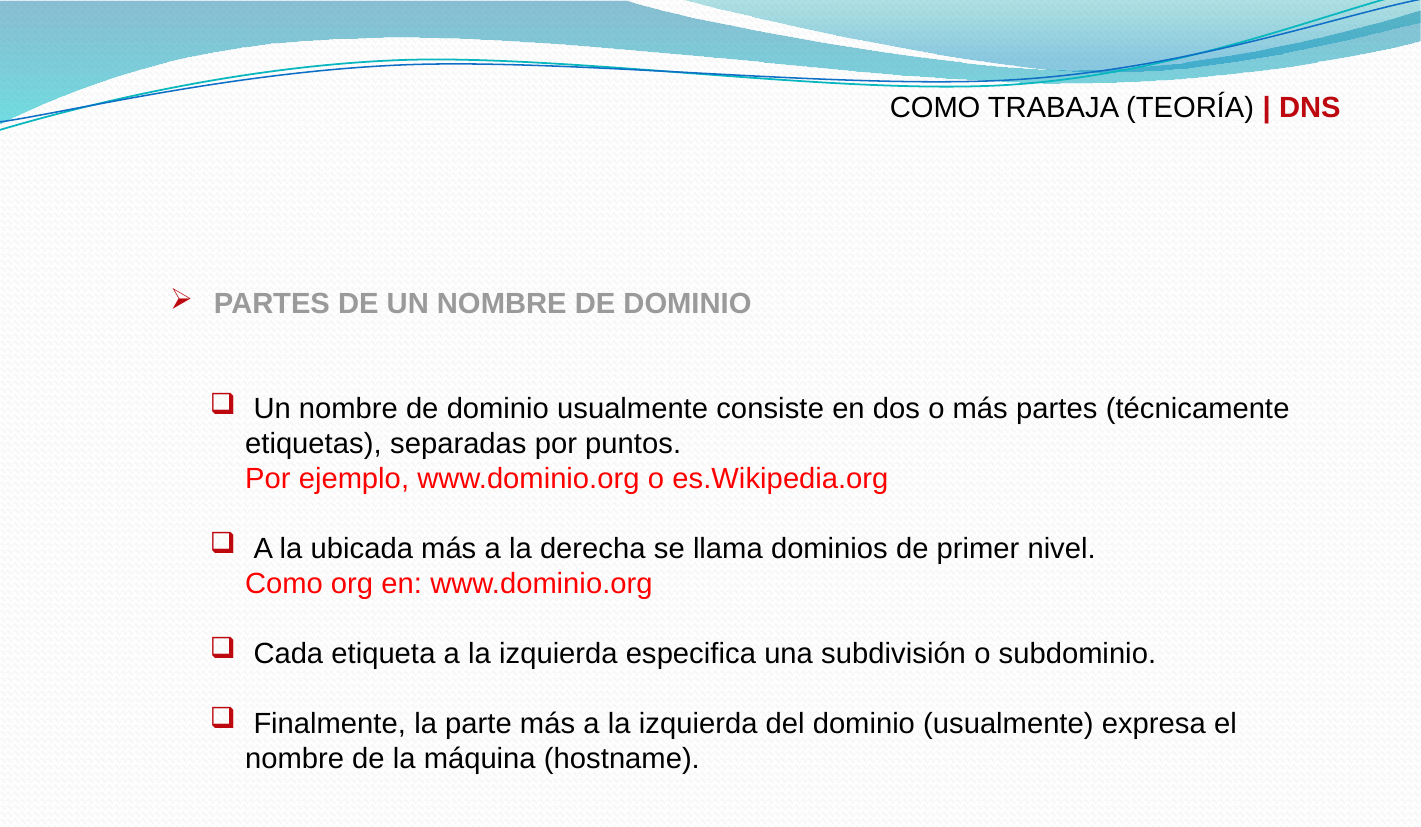

COMO TRABAJA (TEORÍA) | DNS

 PARTES DE UN NOMBRE DE DOMINIO

 Un nombre de dominio usualmente consiste en dos o más partes (técnicamente etiquetas), separadas por puntos.
Por ejemplo, www.dominio.org o es.Wikipedia.org

 A la ubicada más a la derecha se llama dominios de primer nivel.
Como org en: www.dominio.org

 Cada etiqueta a la izquierda especifica una subdivisión o subdominio.

 Finalmente, la parte más a la izquierda del dominio (usualmente) expresa el nombre de la máquina (hostname).